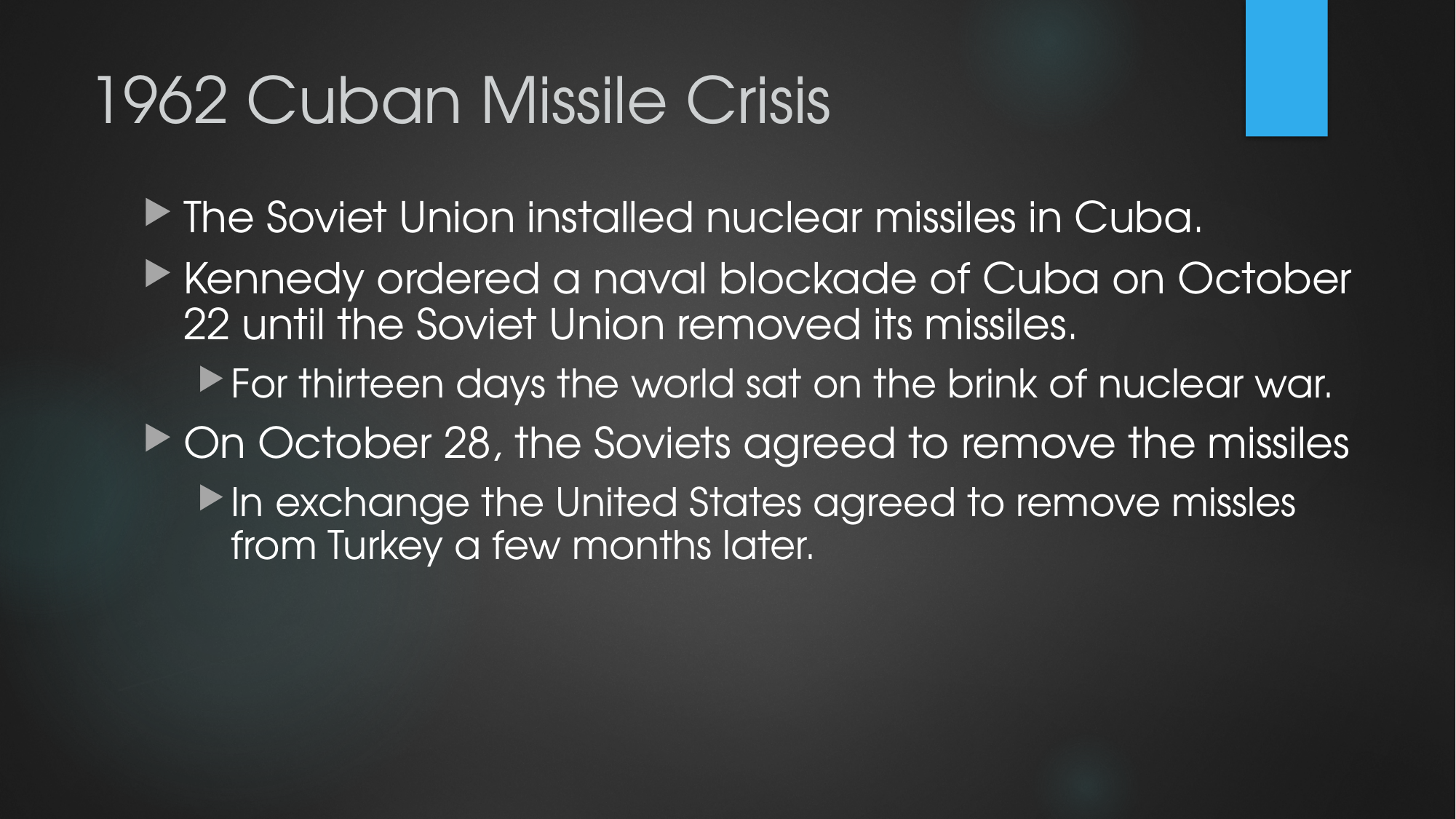

# 1962 Cuban Missile Crisis
The Soviet Union installed nuclear missiles in Cuba.
Kennedy ordered a naval blockade of Cuba on October 22 until the Soviet Union removed its missiles.
For thirteen days the world sat on the brink of nuclear war.
On October 28, the Soviets agreed to remove the missiles
In exchange the United States agreed to remove missles from Turkey a few months later.